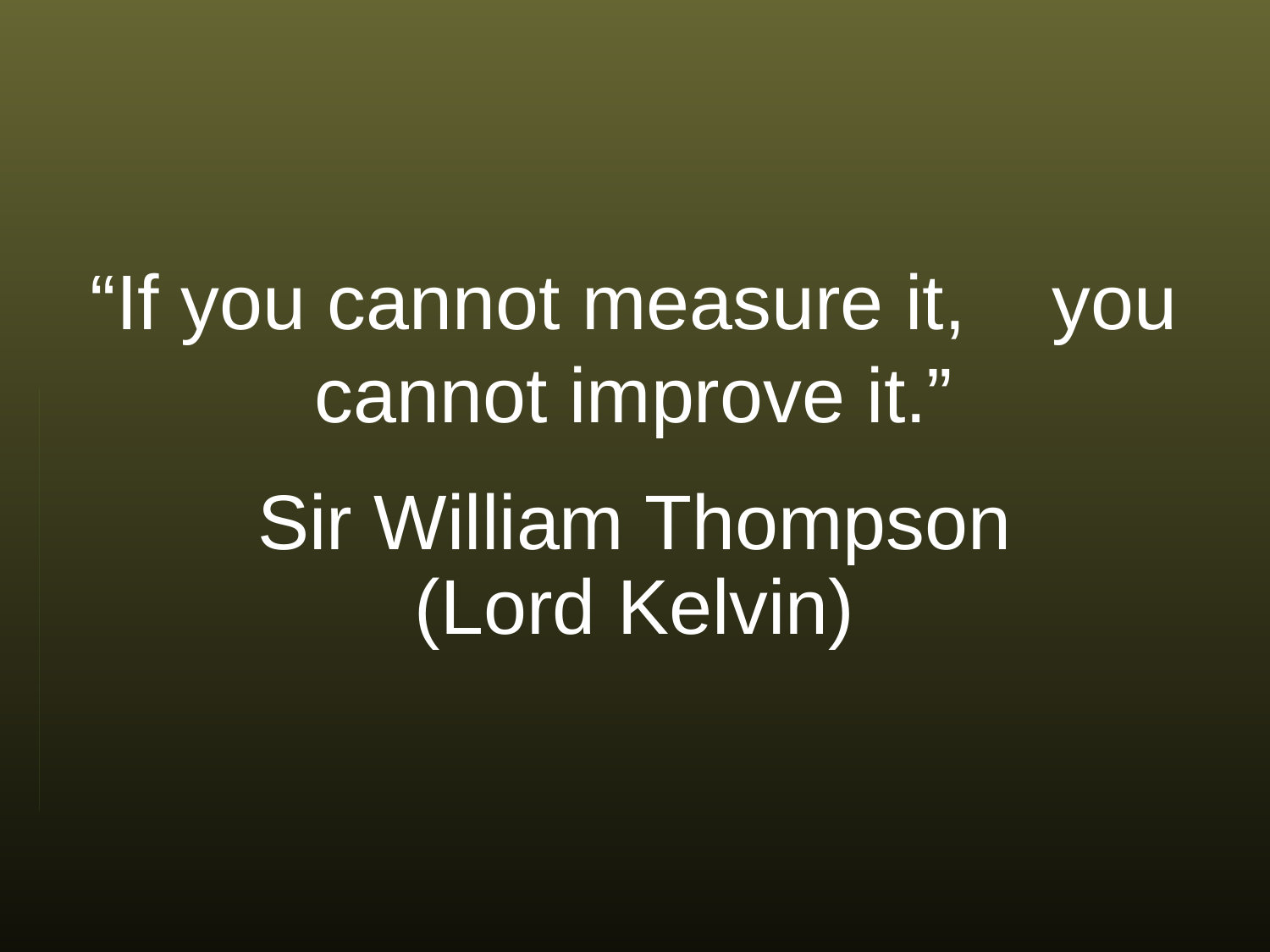

# “If you cannot measure it,    you cannot improve it.”
Sir William Thompson
(Lord Kelvin)